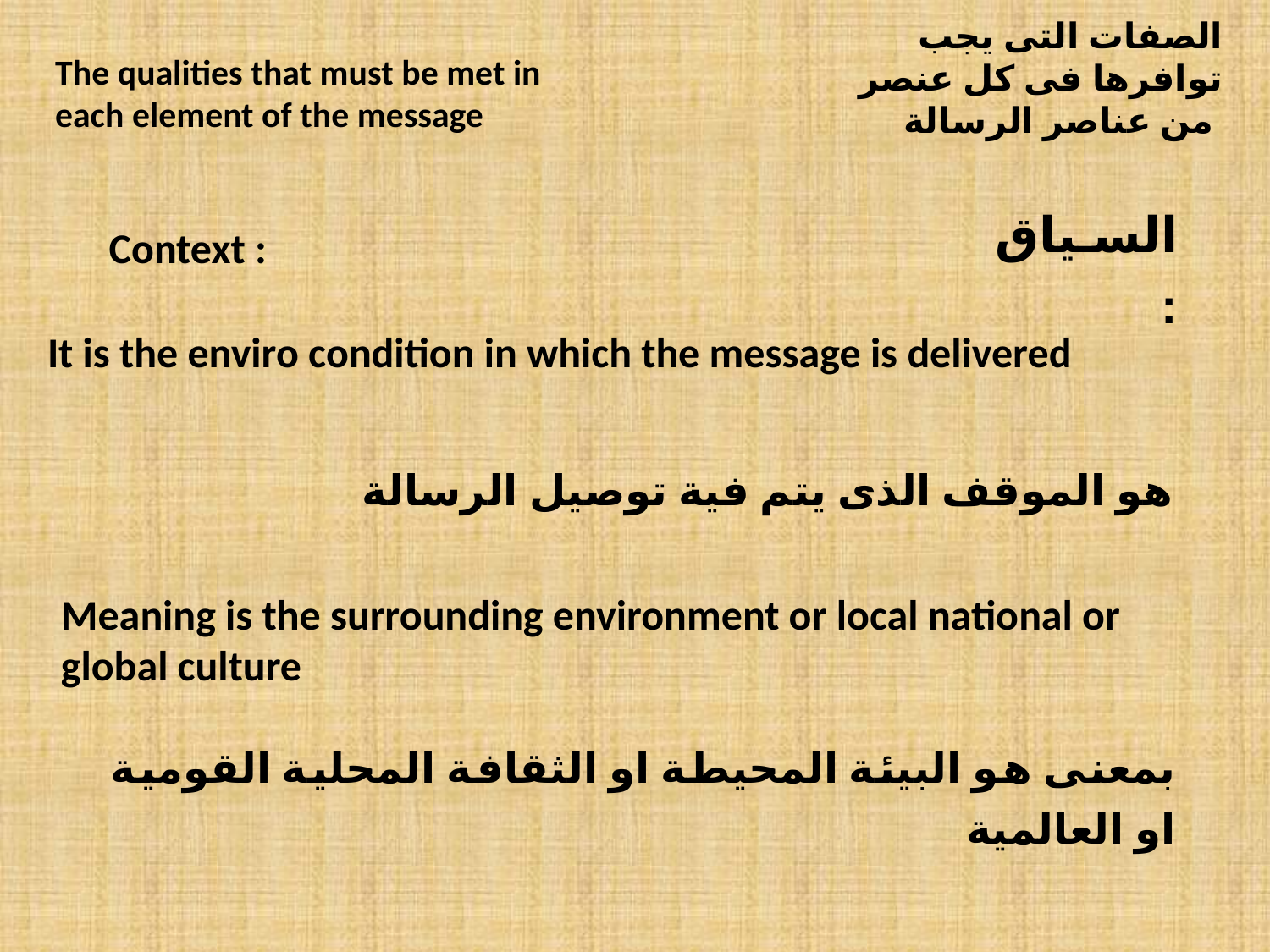

The qualities that must be met in each element of the message
# الصفات التى يجب توافرها فى كل عنصر من عناصر الرسالة
السياق :
Context :
It is the enviro condition in which the message is delivered
هو الموقف الذى يتم فية توصيل الرسالة
Meaning is the surrounding environment or local national or global culture
بمعنى هو البيئة المحيطة او الثقافة المحلية القومية او العالمية